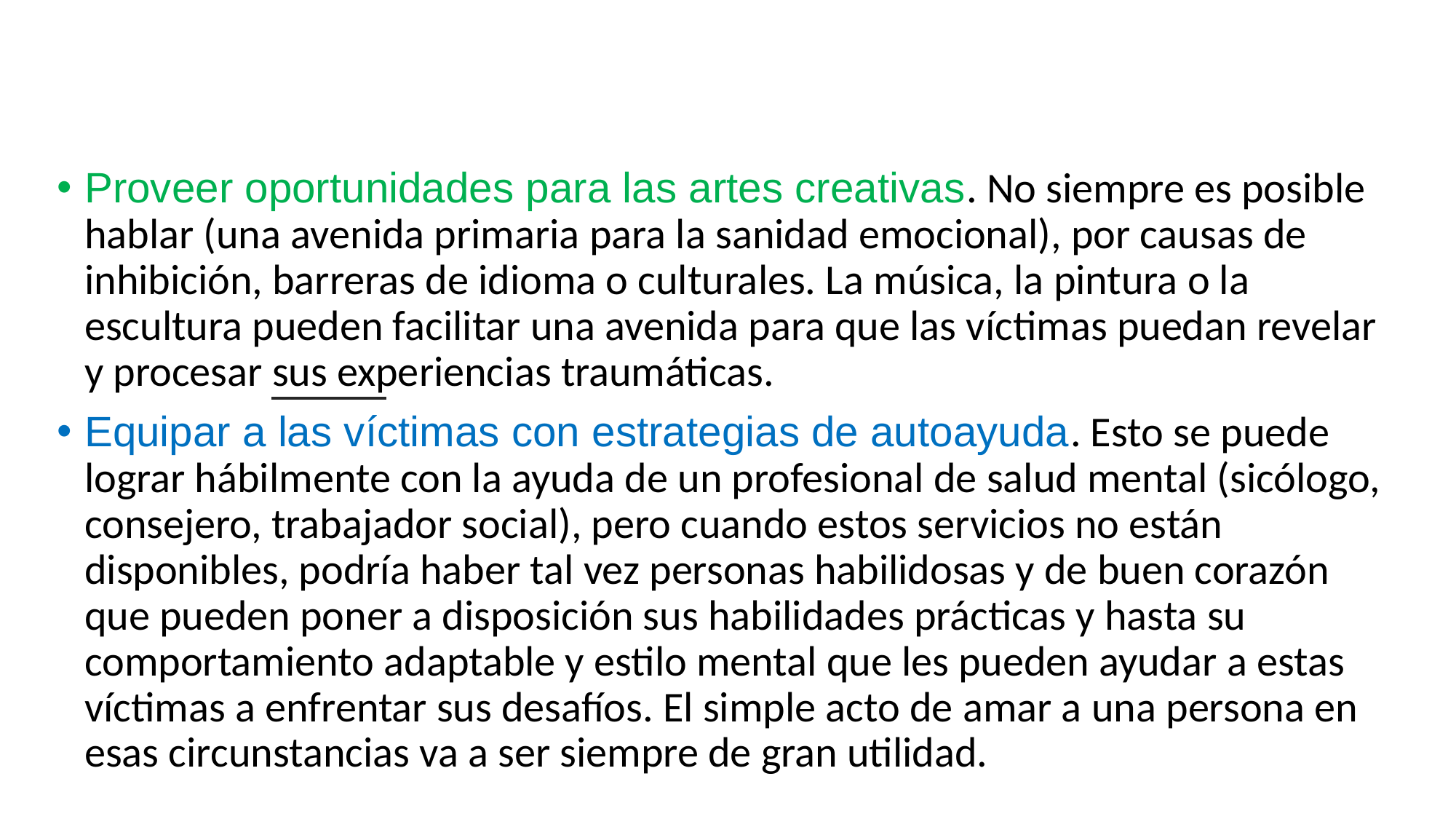

Proveer oportunidades para las artes creativas. No siempre es posible hablar (una avenida primaria para la sanidad emocional), por causas de inhibición, barreras de idioma o culturales. La música, la pintura o la escultura pueden facilitar una avenida para que las víctimas puedan revelar y procesar sus experiencias traumáticas.
Equipar a las víctimas con estrategias de autoayuda. Esto se puede lograr hábilmente con la ayuda de un profesional de salud mental (sicólogo, consejero, trabajador social), pero cuando estos servicios no están disponibles, podría haber tal vez personas habilidosas y de buen corazón que pueden poner a disposición sus habilidades prácticas y hasta su comportamiento adaptable y estilo mental que les pueden ayudar a estas víctimas a enfrentar sus desafíos. El simple acto de amar a una persona en esas circunstancias va a ser siempre de gran utilidad.